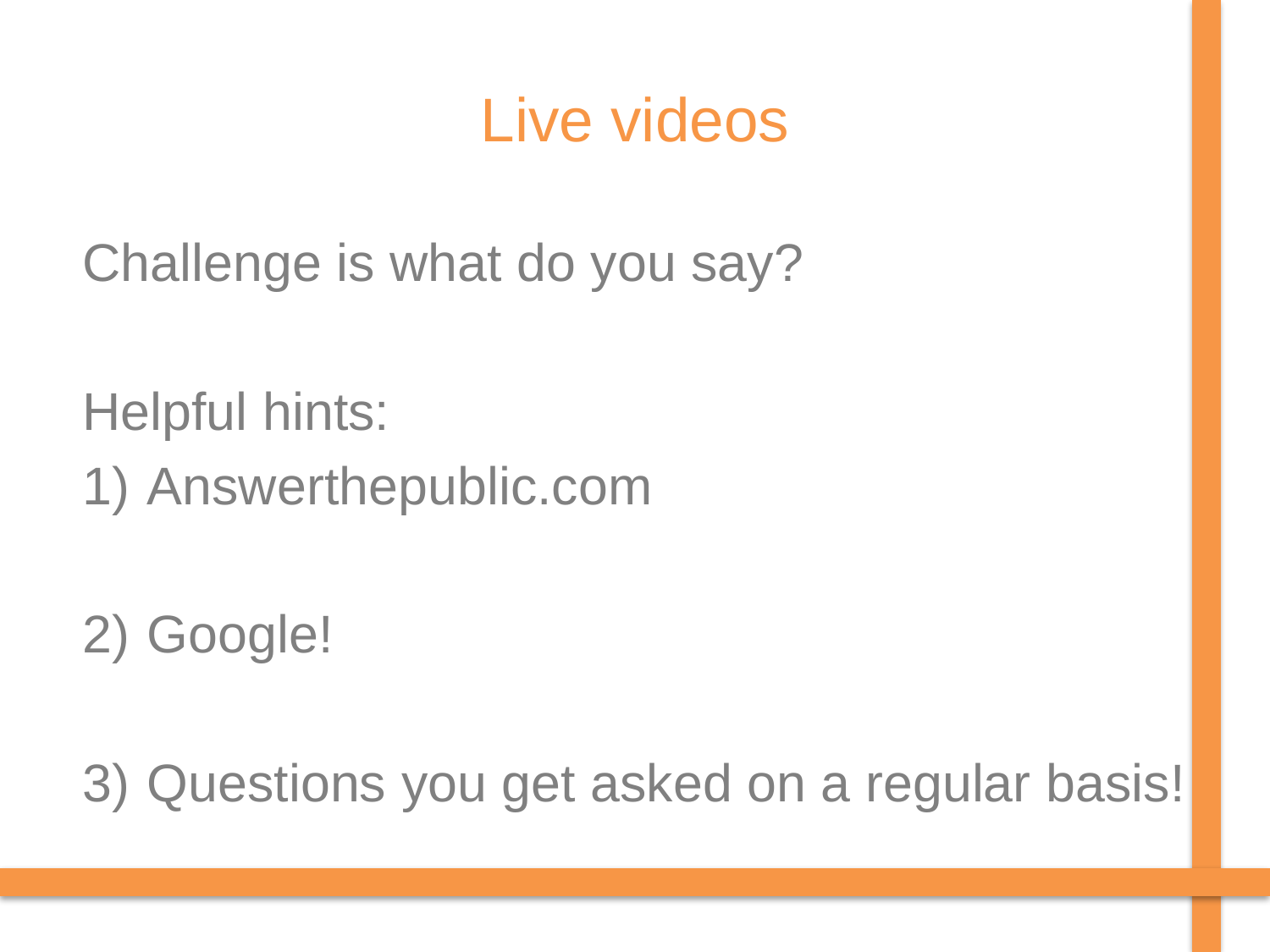

# Live videos
Challenge is what do you say?

Helpful hints:
Answerthepublic.com

Google!

Questions you get asked on a regular basis!